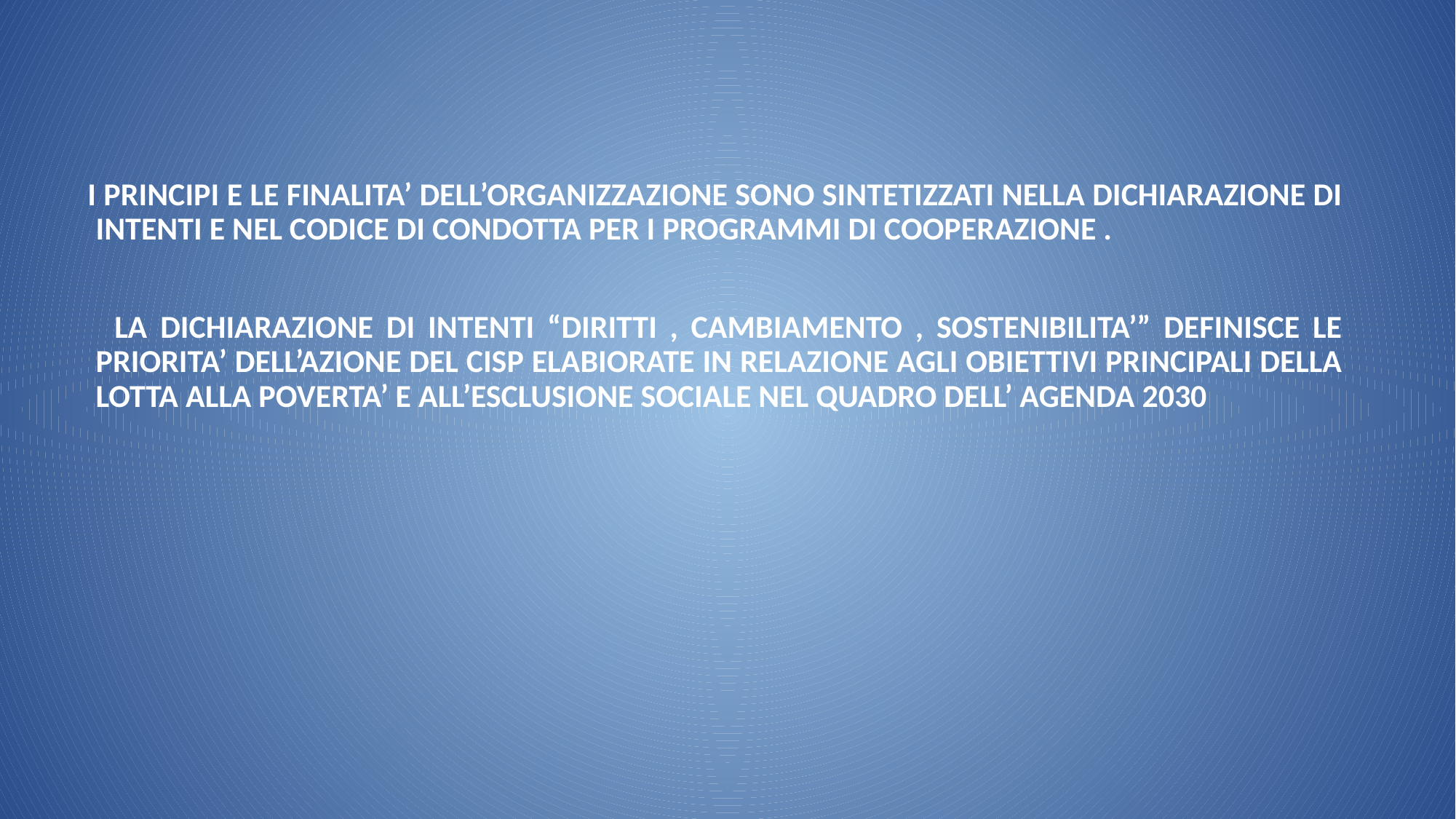

I PRINCIPI E LE FINALITA’ DELL’ORGANIZZAZIONE SONO SINTETIZZATI NELLA DICHIARAZIONE DI INTENTI E NEL CODICE DI CONDOTTA PER I PROGRAMMI DI COOPERAZIONE .

     LA DICHIARAZIONE DI INTENTI “DIRITTI , CAMBIAMENTO , SOSTENIBILITA’” DEFINISCE LE PRIORITA’ DELL’AZIONE DEL CISP ELABIORATE IN RELAZIONE AGLI OBIETTIVI PRINCIPALI DELLA LOTTA ALLA POVERTA’ E ALL’ESCLUSIONE SOCIALE NEL QUADRO DELL’ AGENDA 2030